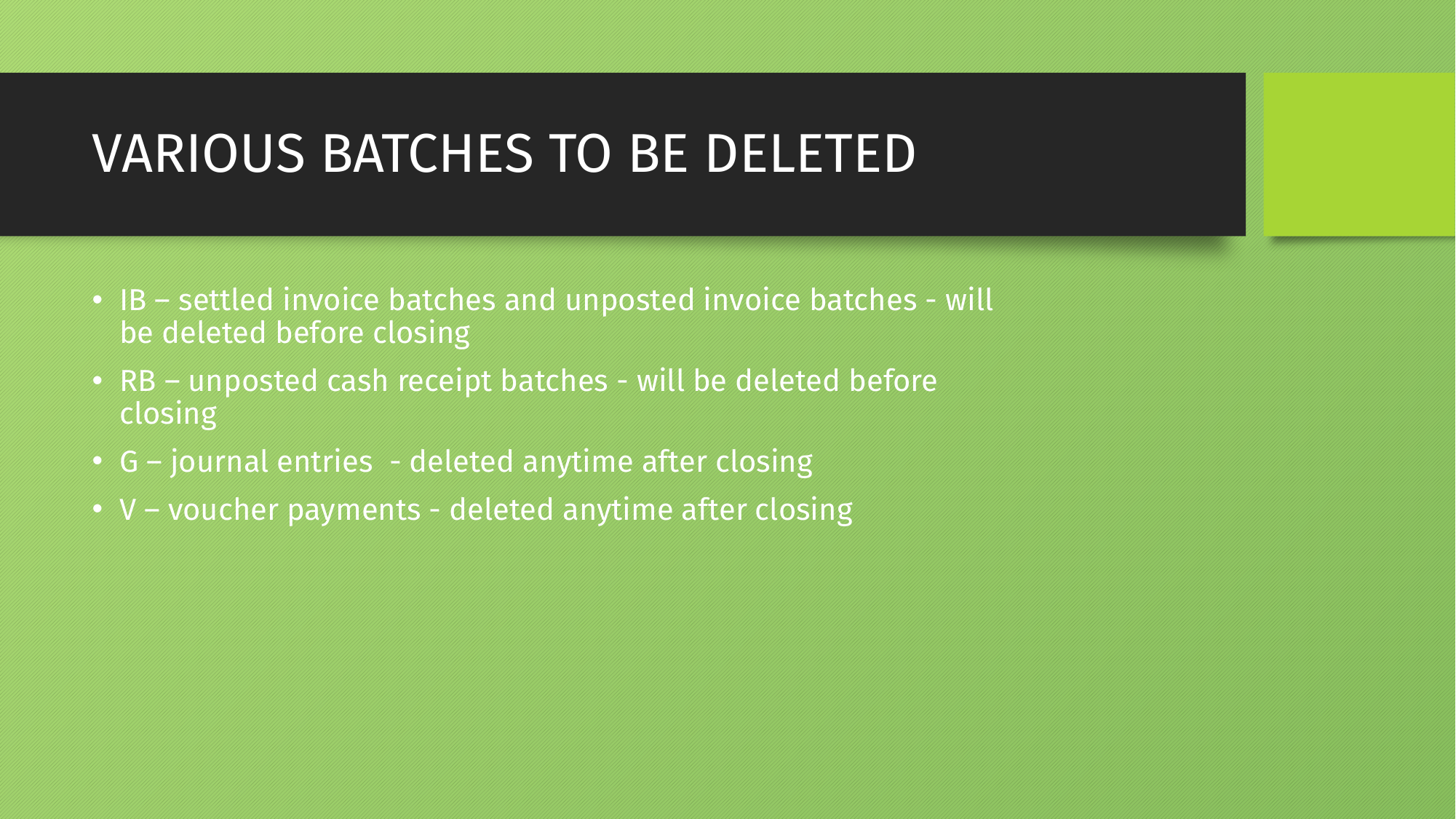

# VARIOUS BATCHES TO BE DELETED
IB – settled invoice batches and unposted invoice batches - will be deleted before closing
RB – unposted cash receipt batches - will be deleted before closing
G – journal entries  - deleted anytime after closing
V – voucher payments - deleted anytime after closing